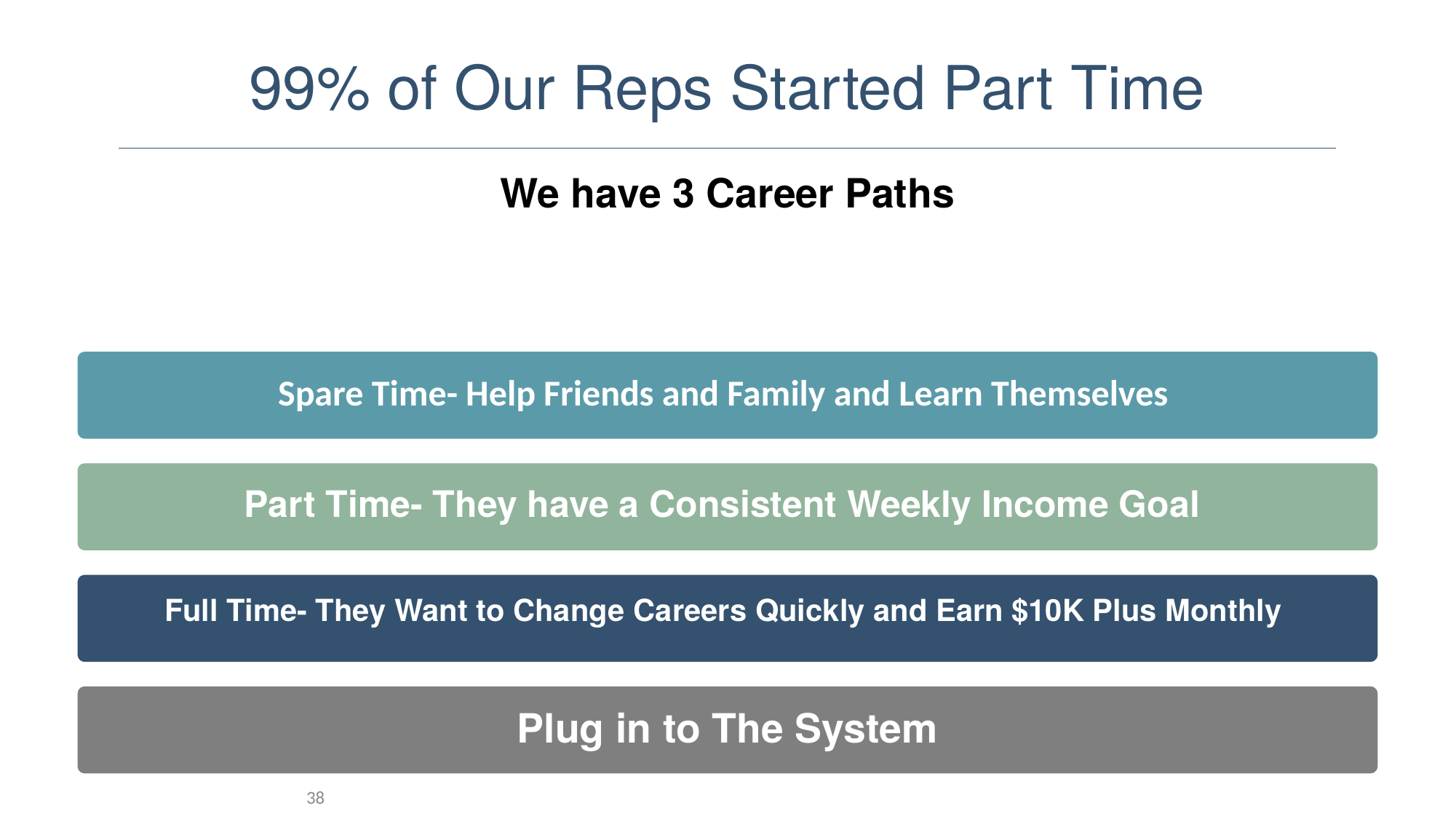

99% of Our Reps Started Part Time
We have 3 Career Paths

Spare Time- Help Friends and Family and Learn Themselves

Part Time- They have a Consistent Weekly Income Goal

Full Time- They Want to Change Careers Quickly and Earn $10K Plus Monthly

Plug in to The System
38